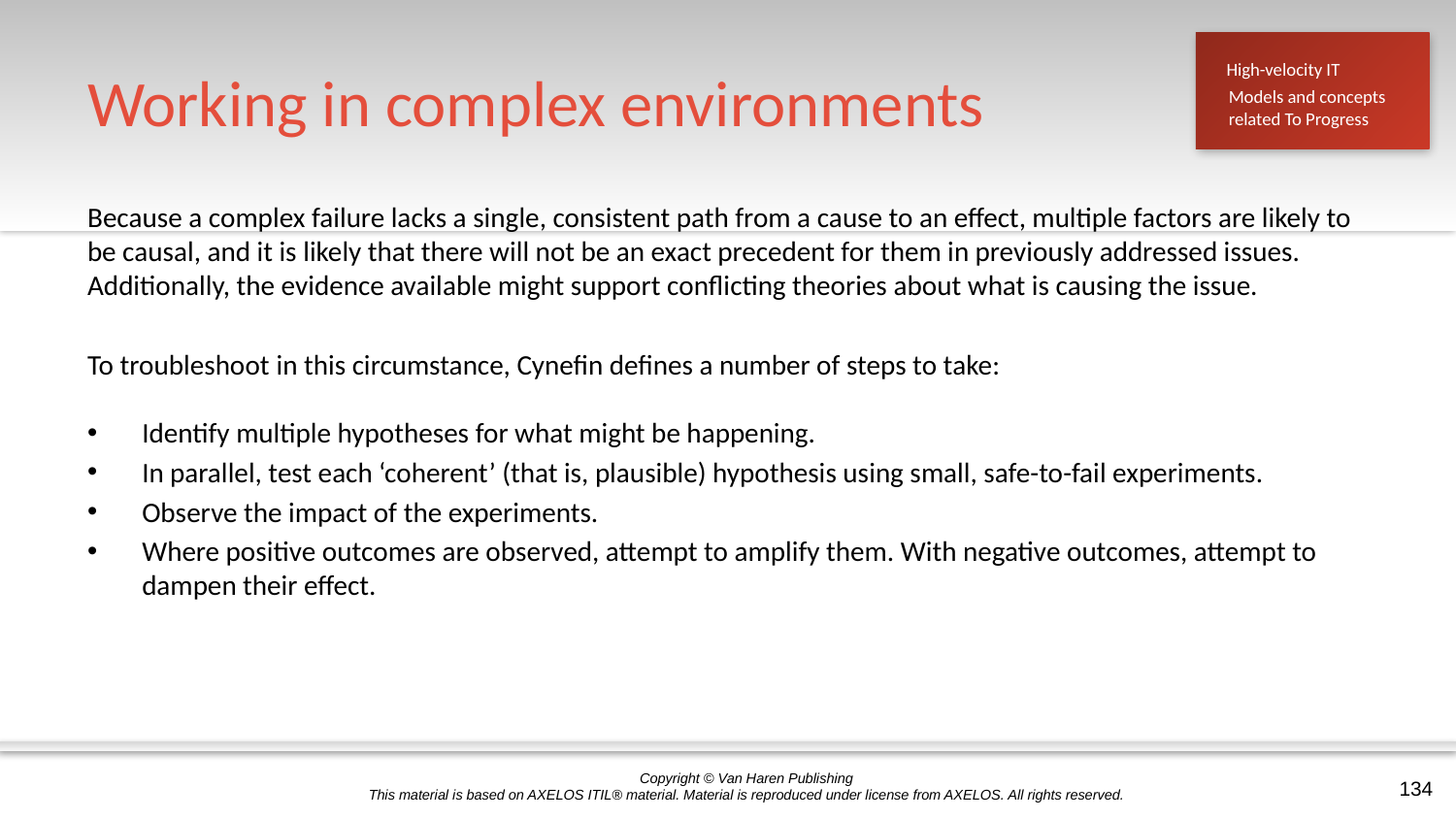

# Working in complex environments
High-velocity IT
Models and concepts
related To Progress
Because a complex failure lacks a single, consistent path from a cause to an effect, multiple factors are likely to be causal, and it is likely that there will not be an exact precedent for them in previously addressed issues. Additionally, the evidence available might support conflicting theories about what is causing the issue.

To troubleshoot in this circumstance, Cynefin defines a number of steps to take:

Identify multiple hypotheses for what might be happening.
In parallel, test each ‘coherent’ (that is, plausible) hypothesis using small, safe-to-fail experiments.
Observe the impact of the experiments.
Where positive outcomes are observed, attempt to amplify them. With negative outcomes, attempt to dampen their effect.